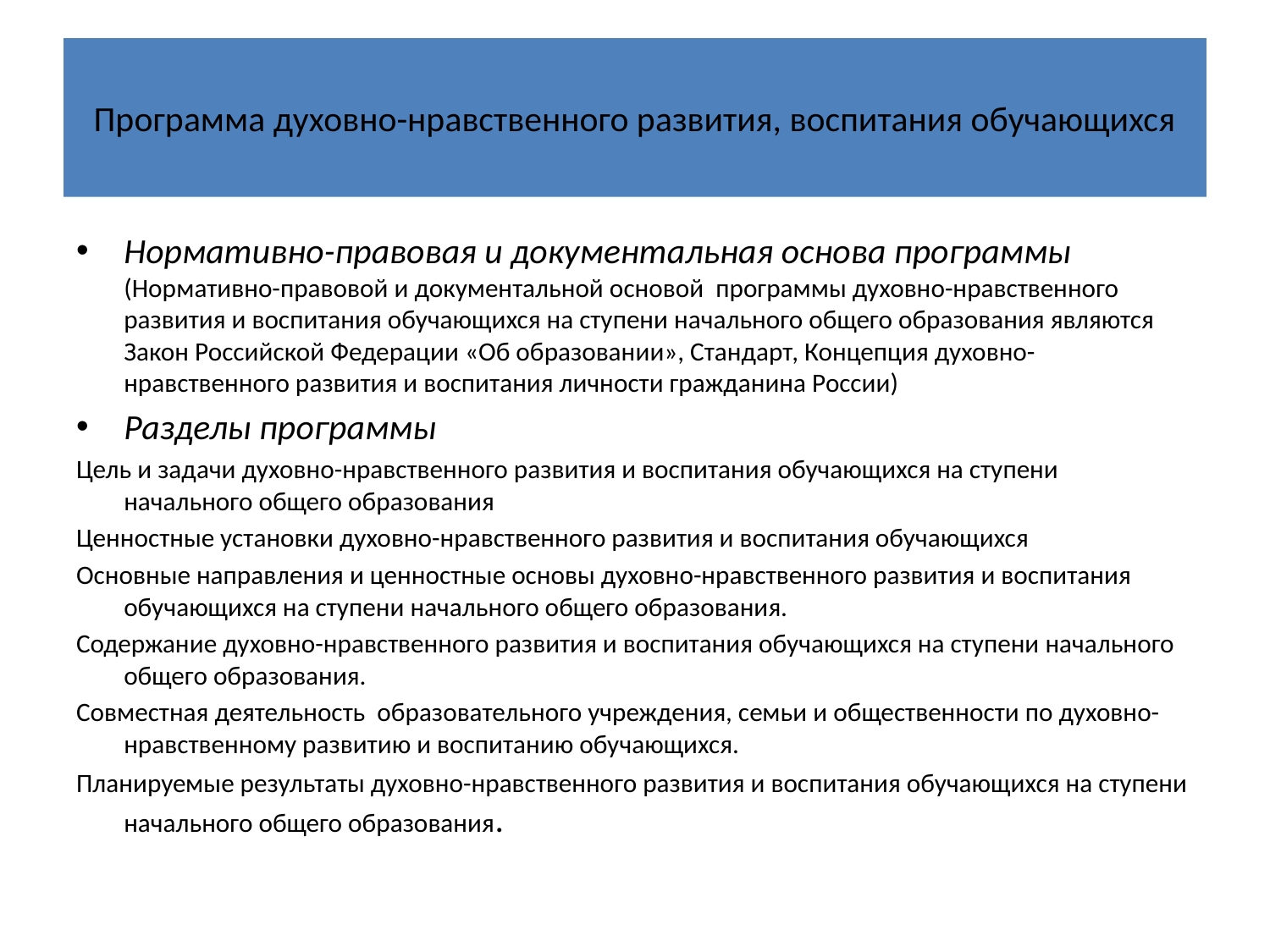

# Программа духовно-нравственного развития, воспитания обучающихся
Нормативно-правовая и документальная основа программы (Нормативно-правовой и документальной основой  программы духовно-нравственного развития и воспитания обучающихся на ступени начального общего образования являются Закон Российской Федерации «Об образовании», Стандарт, Концепция духовно-нравственного развития и воспитания личности гражданина России)
Разделы программы
Цель и задачи духовно-нравственного развития и воспитания обучающихся на ступени начального общего образования
Ценностные установки духовно-нравственного развития и воспитания обучающихся
Основные направления и ценностные основы духовно-нравственного развития и воспитания обучающихся на ступени начального общего образования.
Содержание духовно-нравственного развития и воспитания обучающихся на ступени начального общего образования.
Совместная деятельность  образовательного учреждения, семьи и общественности по духовно-нравственному развитию и воспитанию обучающихся.
Планируемые результаты духовно-нравственного развития и воспитания обучающихся на ступени начального общего образования.